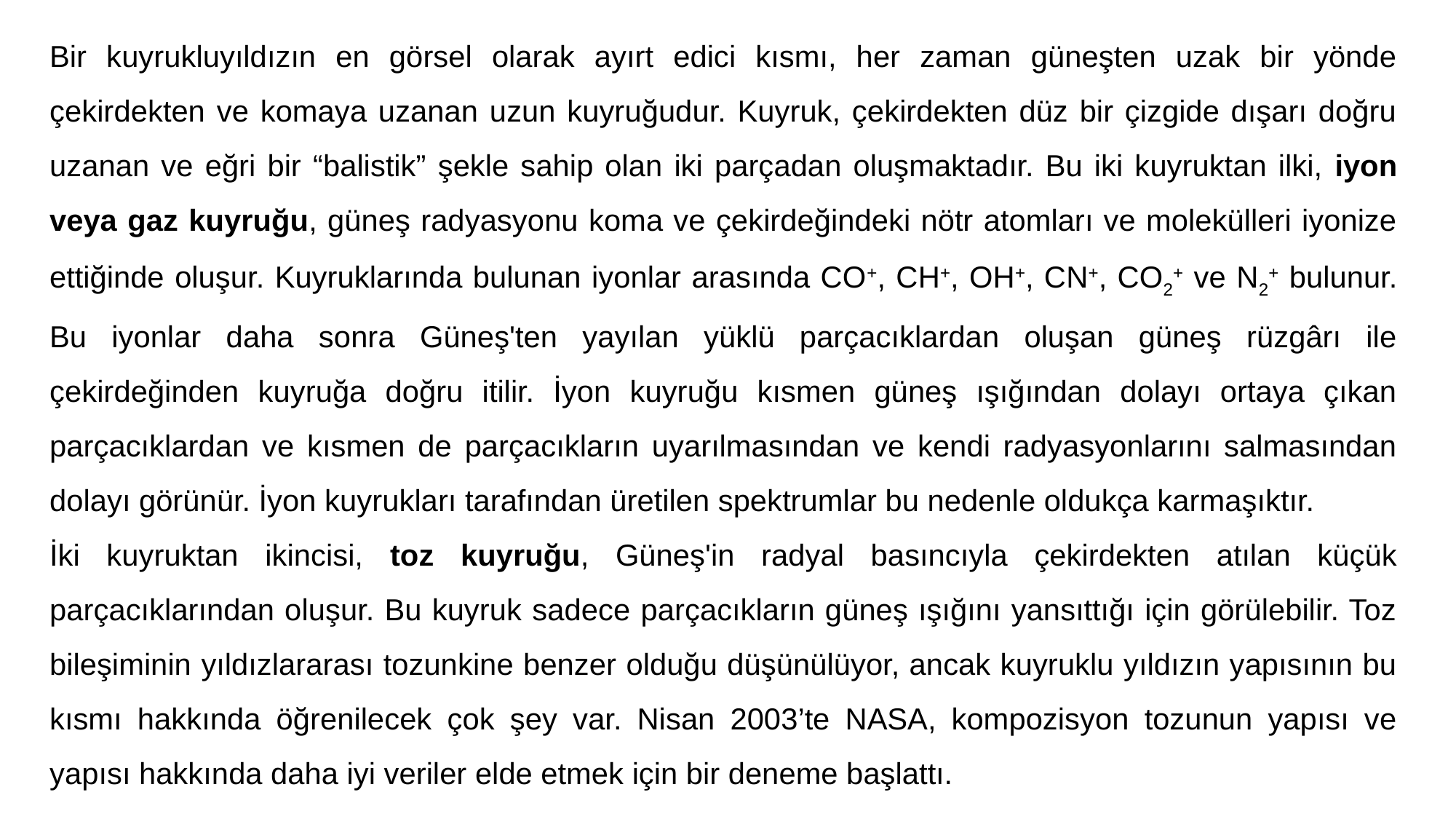

Bir kuyrukluyıldızın en görsel olarak ayırt edici kısmı, her zaman güneşten uzak bir yönde çekirdekten ve komaya uzanan uzun kuyruğudur. Kuyruk, çekirdekten düz bir çizgide dışarı doğru uzanan ve eğri bir “balistik” şekle sahip olan iki parçadan oluşmaktadır. Bu iki kuyruktan ilki, iyon veya gaz kuyruğu, güneş radyasyonu koma ve çekirdeğindeki nötr atomları ve molekülleri iyonize ettiğinde oluşur. Kuyruklarında bulunan iyonlar arasında CO+, CH+, OH+, CN+, CO2+ ve N2+ bulunur. Bu iyonlar daha sonra Güneş'ten yayılan yüklü parçacıklardan oluşan güneş rüzgârı ile çekirdeğinden kuyruğa doğru itilir. İyon kuyruğu kısmen güneş ışığından dolayı ortaya çıkan parçacıklardan ve kısmen de parçacıkların uyarılmasından ve kendi radyasyonlarını salmasından dolayı görünür. İyon kuyrukları tarafından üretilen spektrumlar bu nedenle oldukça karmaşıktır.
İki kuyruktan ikincisi, toz kuyruğu, Güneş'in radyal basıncıyla çekirdekten atılan küçük parçacıklarından oluşur. Bu kuyruk sadece parçacıkların güneş ışığını yansıttığı için görülebilir. Toz bileşiminin yıldızlararası tozunkine benzer olduğu düşünülüyor, ancak kuyruklu yıldızın yapısının bu kısmı hakkında öğrenilecek çok şey var. Nisan 2003’te NASA, kompozisyon tozunun yapısı ve yapısı hakkında daha iyi veriler elde etmek için bir deneme başlattı.